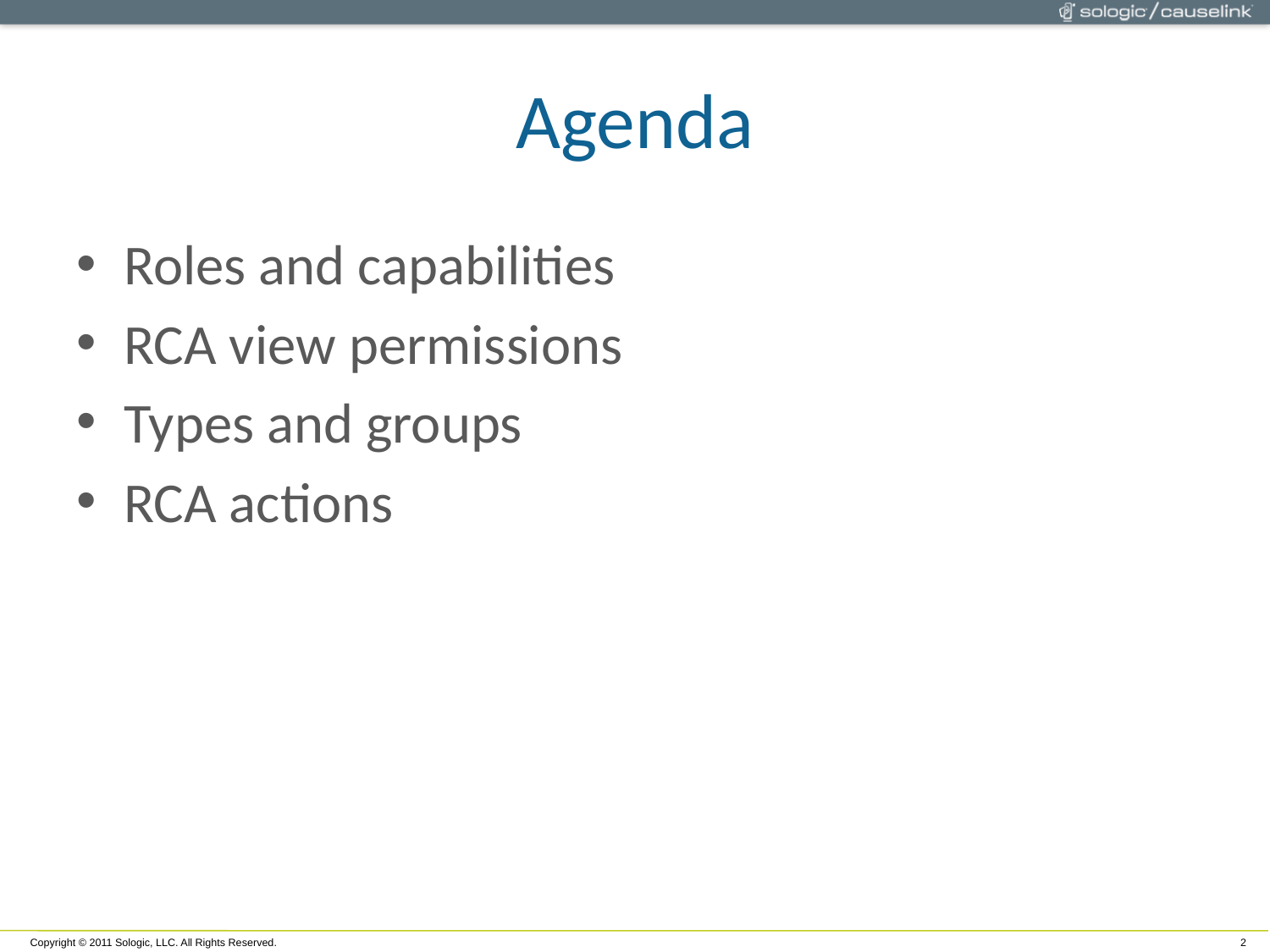

# Agenda
Roles and capabilities
RCA view permissions
Types and groups
RCA actions